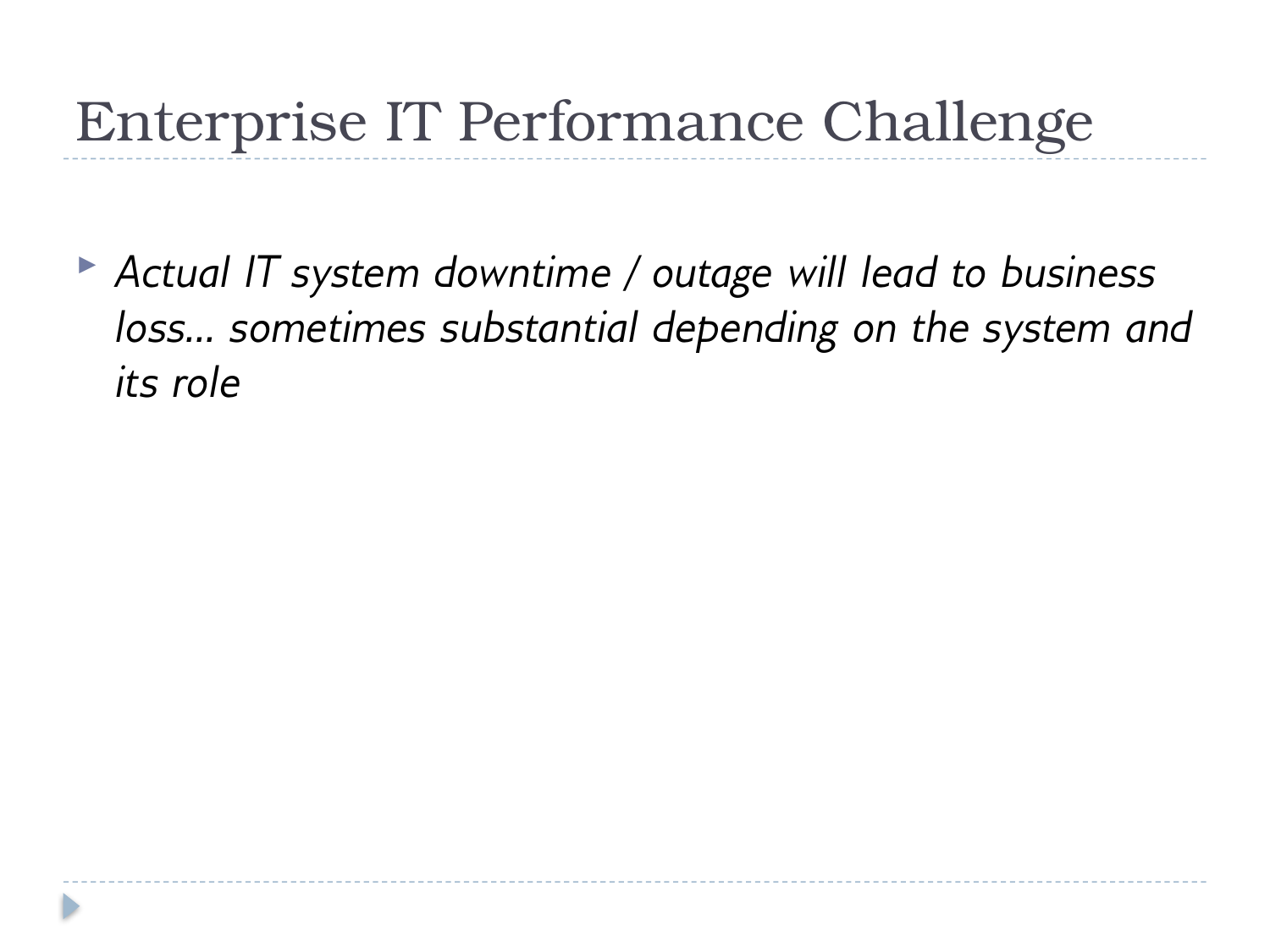

# Enterprise IT Performance Challenge

Actual IT system downtime / outage will lead to business loss... sometimes substantial depending on the system and its role